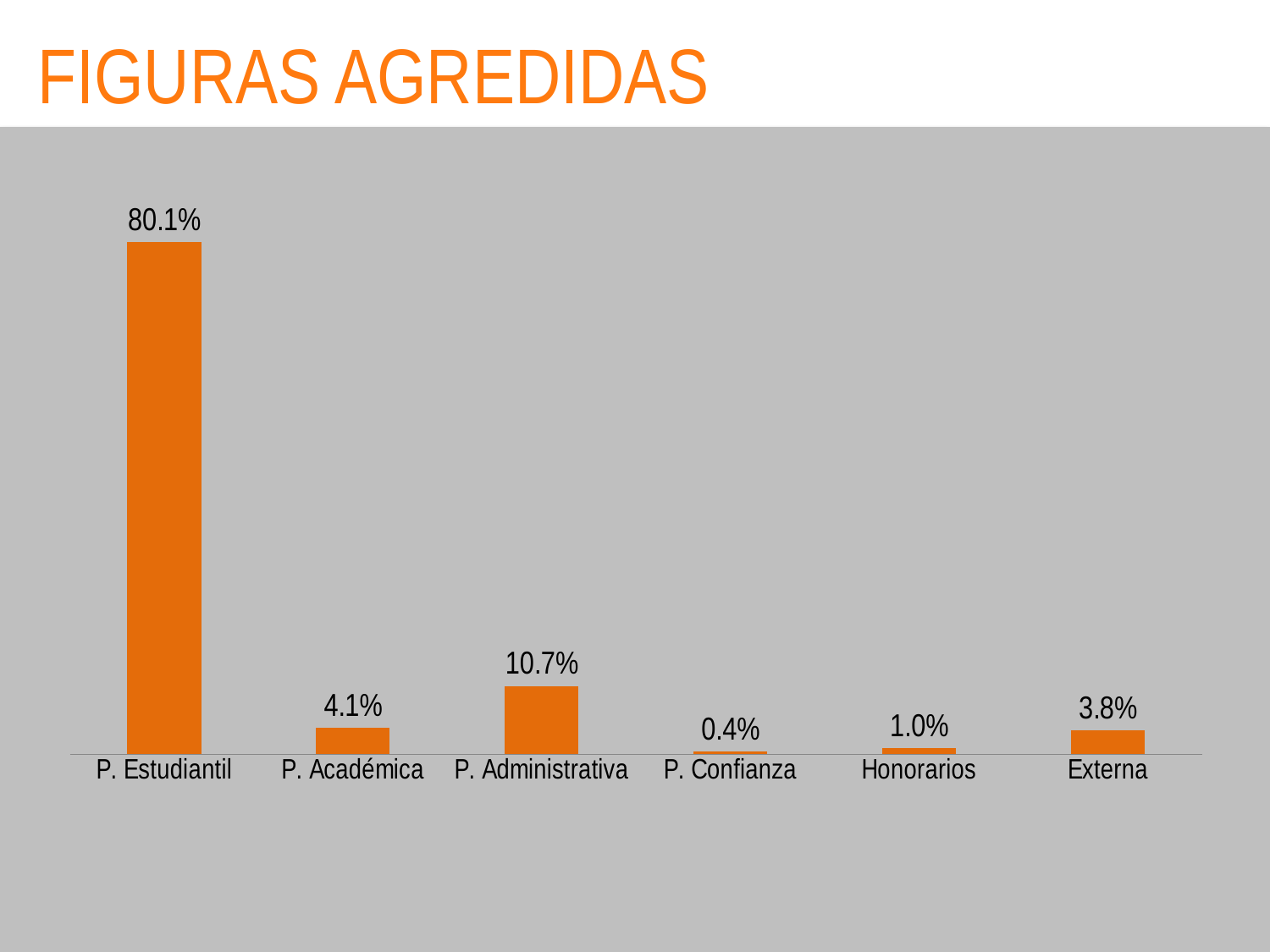

Figuras agredidas
# Sample 7

### Chart

| Category | Columna1 |
|---|---|
| P. Estudiantil | 0.801 |
| P. Académica | 0.041 |
| P. Administrativa | 0.107 |
| P. Confianza | 0.004 |
| Honorarios | 0.01 |
| Externa | 0.038 |